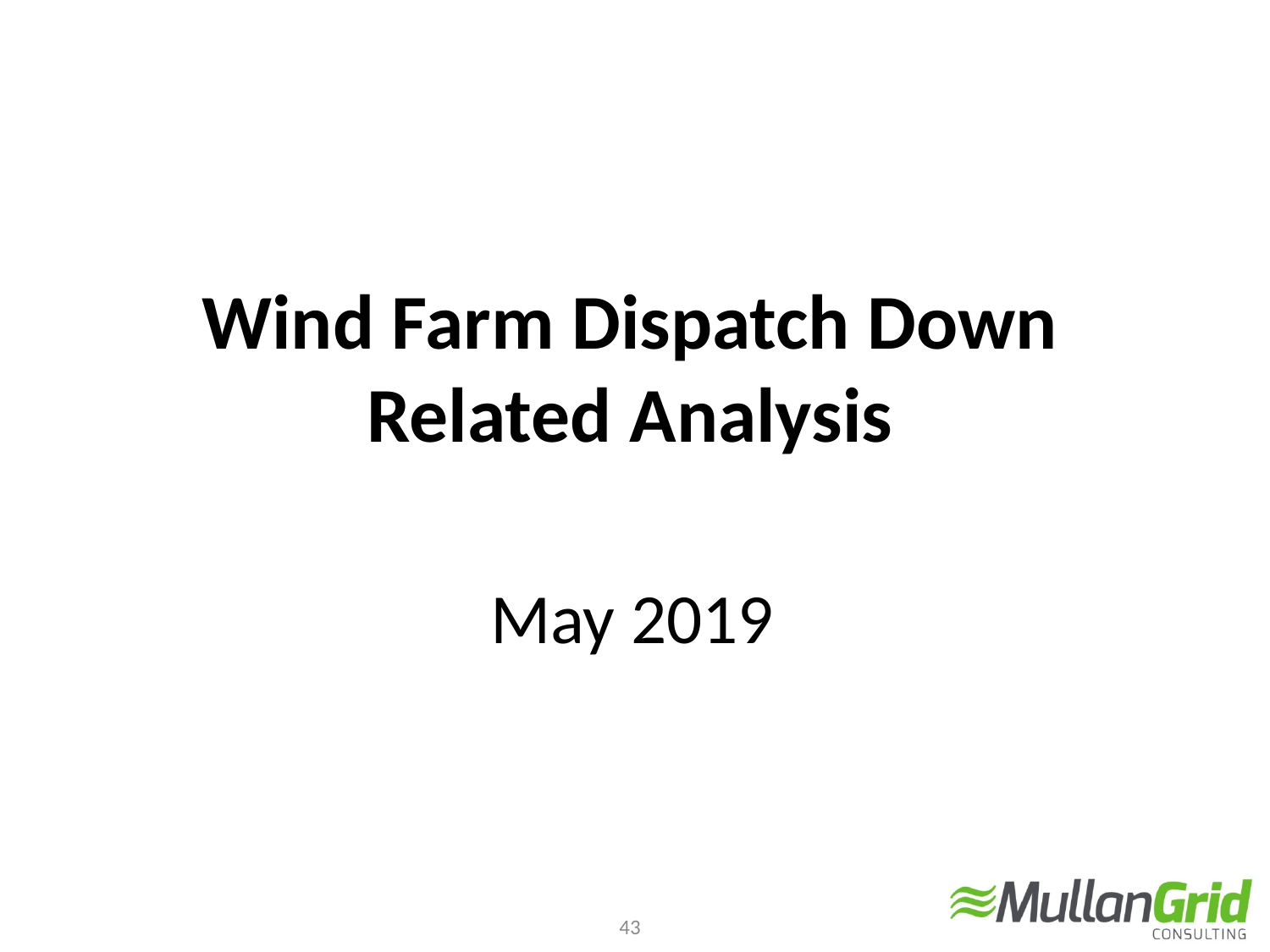

Wind Farm Dispatch Down
Related Analysis

May 2019
43